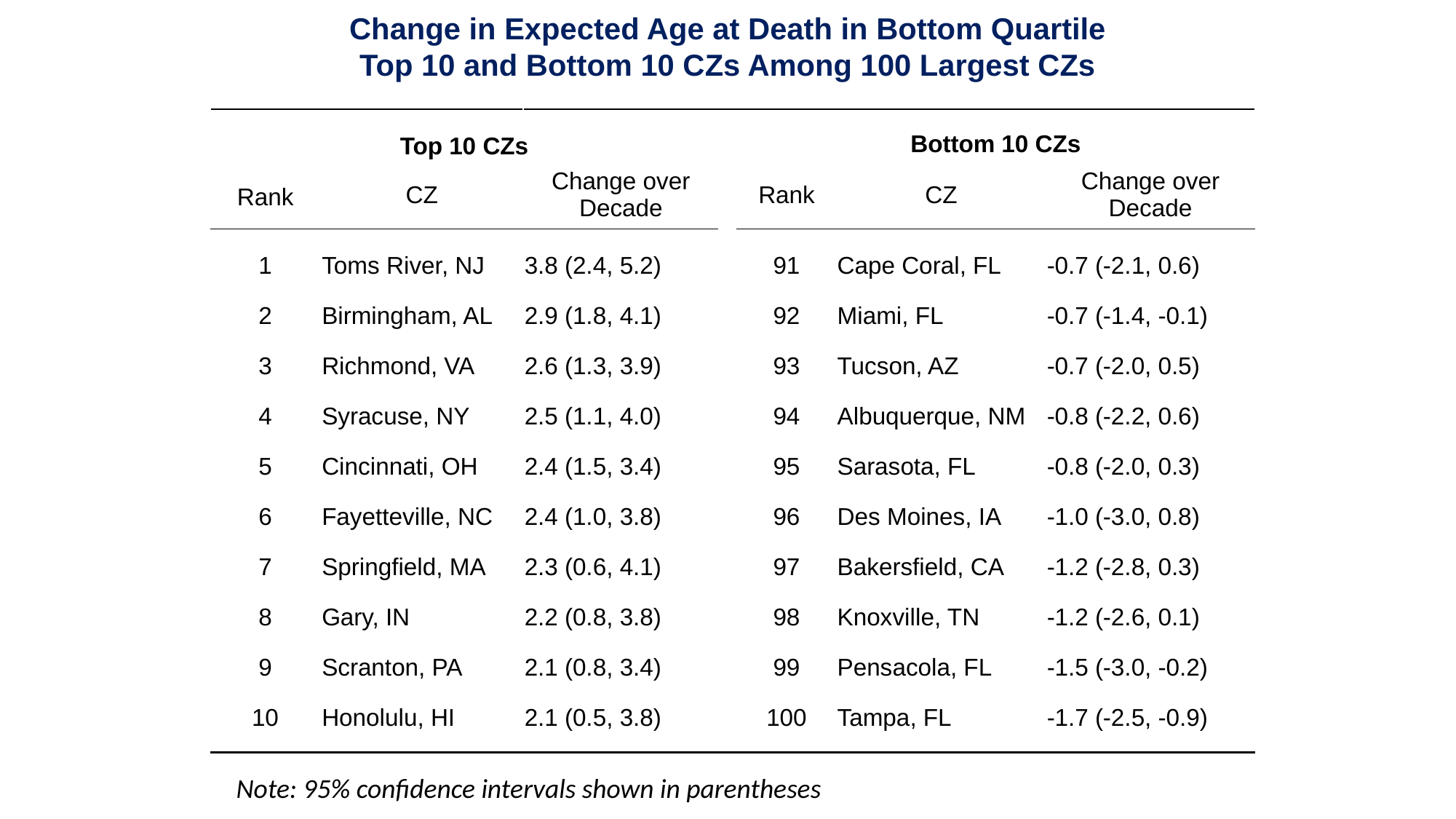

Change in Expected Age at Death in Bottom Quartile
Top 10 and Bottom 10 CZs Among 100 Largest CZs
|  |  |  |  |  |  |  |
| --- | --- | --- | --- | --- | --- | --- |
| Top 10 CZs |  |  |  | Bottom 10 CZs |  |  |
| Rank | CZ | Change over Decade |  | Rank | CZ | Change over Decade |
| 1 | Toms River, NJ | 3.8 (2.4, 5.2) |  | 91 | Cape Coral, FL | -0.7 (-2.1, 0.6) |
| 2 | Birmingham, AL | 2.9 (1.8, 4.1) |  | 92 | Miami, FL | -0.7 (-1.4, -0.1) |
| 3 | Richmond, VA | 2.6 (1.3, 3.9) |  | 93 | Tucson, AZ | -0.7 (-2.0, 0.5) |
| 4 | Syracuse, NY | 2.5 (1.1, 4.0) |  | 94 | Albuquerque, NM | -0.8 (-2.2, 0.6) |
| 5 | Cincinnati, OH | 2.4 (1.5, 3.4) |  | 95 | Sarasota, FL | -0.8 (-2.0, 0.3) |
| 6 | Fayetteville, NC | 2.4 (1.0, 3.8) |  | 96 | Des Moines, IA | -1.0 (-3.0, 0.8) |
| 7 | Springfield, MA | 2.3 (0.6, 4.1) |  | 97 | Bakersfield, CA | -1.2 (-2.8, 0.3) |
| 8 | Gary, IN | 2.2 (0.8, 3.8) |  | 98 | Knoxville, TN | -1.2 (-2.6, 0.1) |
| 9 | Scranton, PA | 2.1 (0.8, 3.4) |  | 99 | Pensacola, FL | -1.5 (-3.0, -0.2) |
| 10 | Honolulu, HI | 2.1 (0.5, 3.8) |  | 100 | Tampa, FL | -1.7 (-2.5, -0.9) |
|  |  |  |  |  |  |  |
Note: 95% confidence intervals shown in parentheses